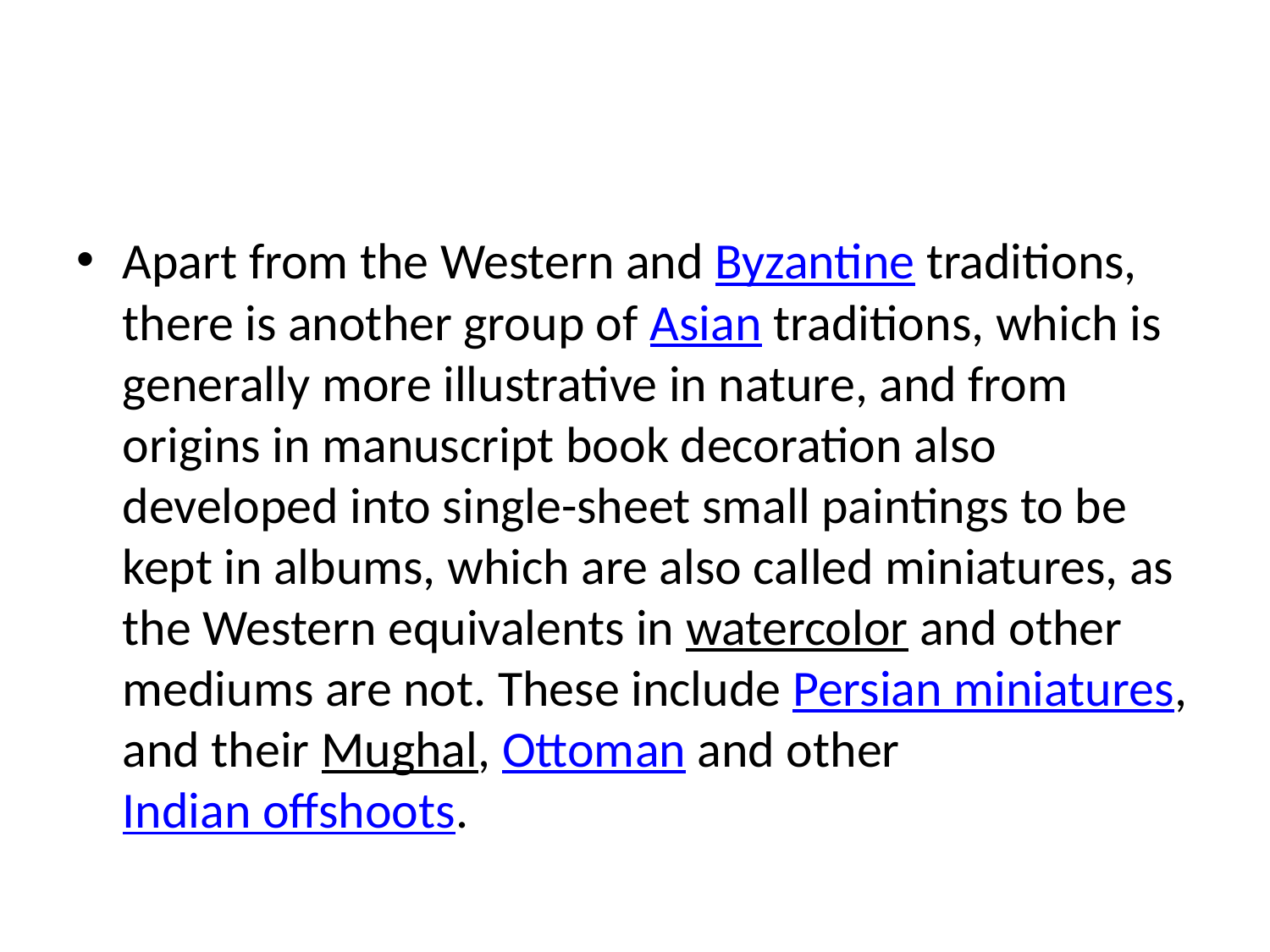

#
Apart from the Western and Byzantine traditions, there is another group of Asian traditions, which is generally more illustrative in nature, and from origins in manuscript book decoration also developed into single-sheet small paintings to be kept in albums, which are also called miniatures, as the Western equivalents in watercolor and other mediums are not. These include Persian miniatures, and their Mughal, Ottoman and other Indian offshoots.